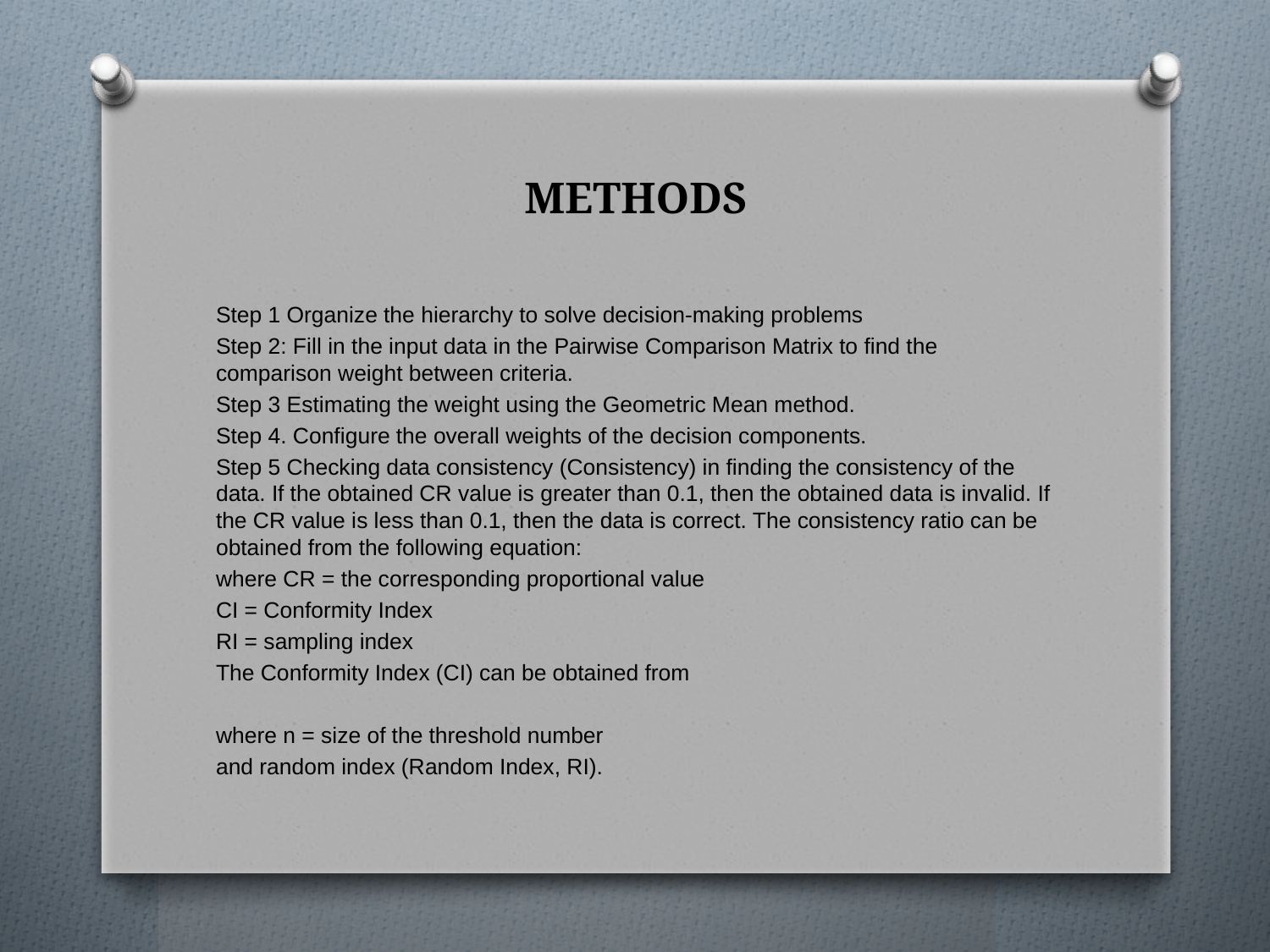

# METHODS
Step 1 Organize the hierarchy to solve decision-making problems
Step 2: Fill in the input data in the Pairwise Comparison Matrix to find the comparison weight between criteria.
Step 3 Estimating the weight using the Geometric Mean method.
Step 4. Configure the overall weights of the decision components.
Step 5 Checking data consistency (Consistency) in finding the consistency of the data. If the obtained CR value is greater than 0.1, then the obtained data is invalid. If the CR value is less than 0.1, then the data is correct. The consistency ratio can be obtained from the following equation:
where CR = the corresponding proportional value
CI = Conformity Index
RI = sampling index
The Conformity Index (CI) can be obtained from

where n = size of the threshold number
and random index (Random Index, RI).